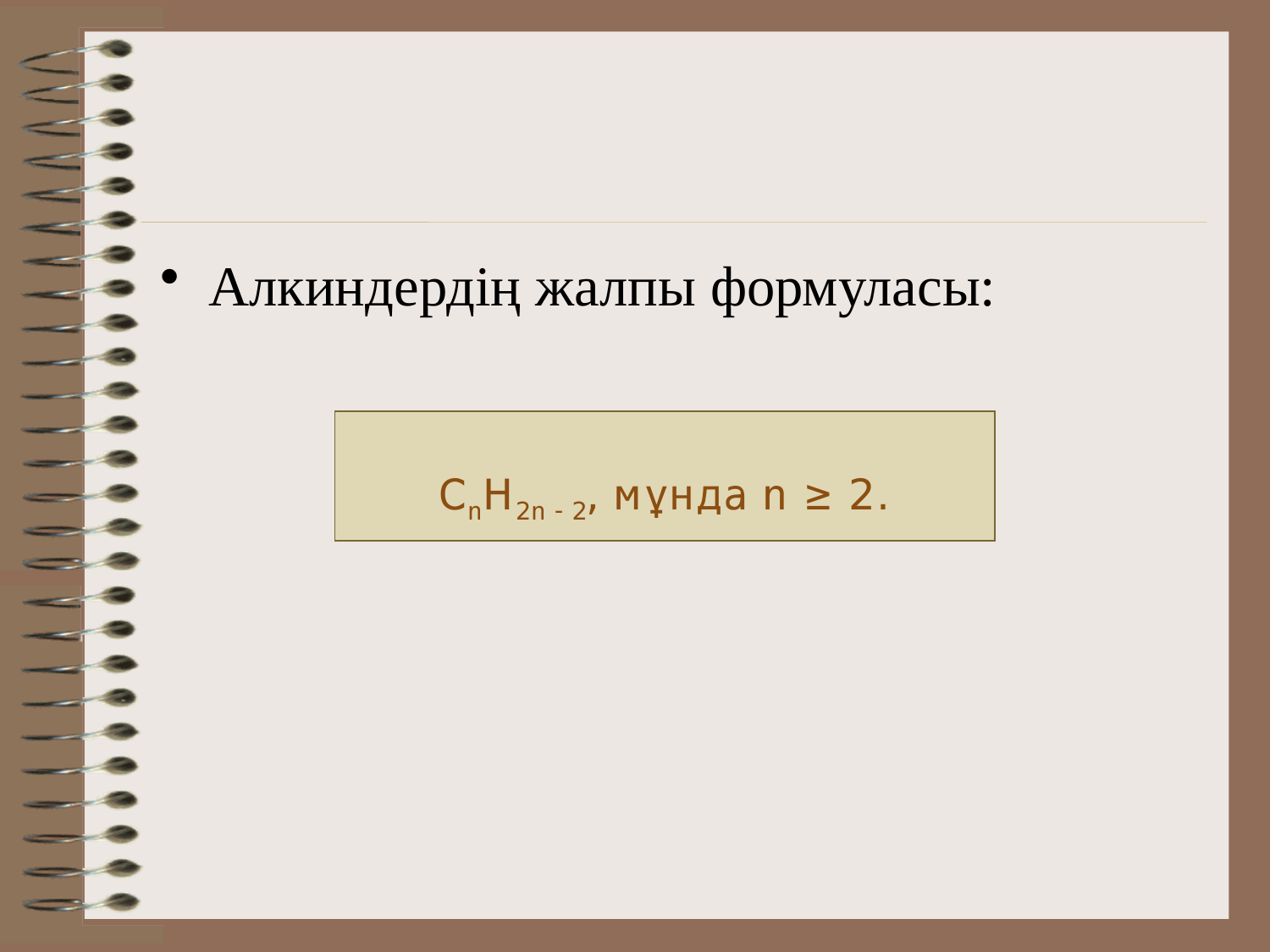

Алкиндердің жалпы формуласы:

СnН2n - 2, мұнда n ≥ 2.